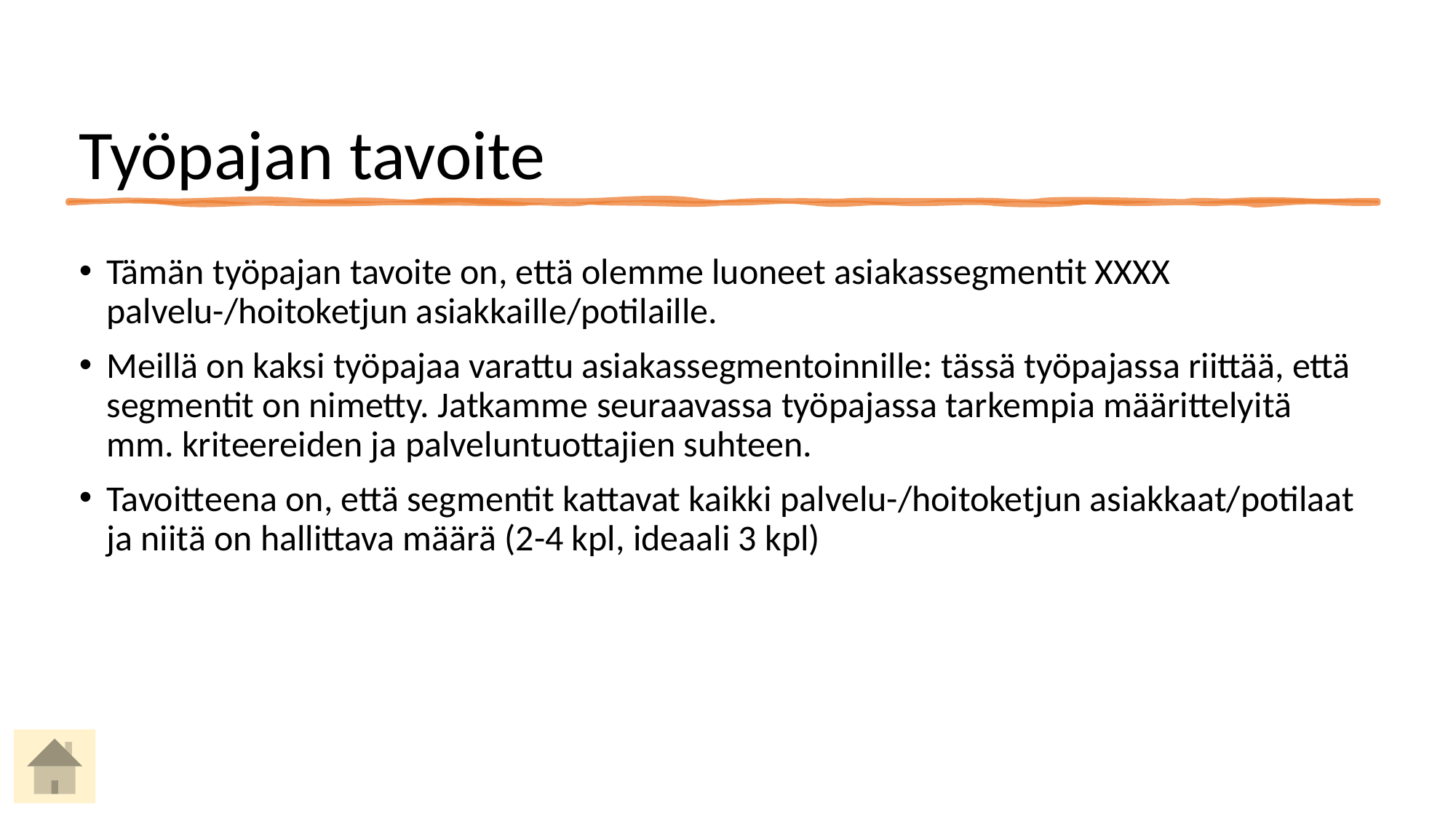

# Työpajan tavoite

Tämän työpajan tavoite on, että olemme luoneet asiakassegmentit XXXX palvelu-/hoitoketjun asiakkaille/potilaille.
Meillä on kaksi työpajaa varattu asiakassegmentoinnille: tässä työpajassa riittää, että segmentit on nimetty. Jatkamme seuraavassa työpajassa tarkempia määrittelyitä mm. kriteereiden ja palveluntuottajien suhteen.
Tavoitteena on, että segmentit kattavat kaikki palvelu-/hoitoketjun asiakkaat/potilaat ja niitä on hallittava määrä (2-4 kpl, ideaali 3 kpl)